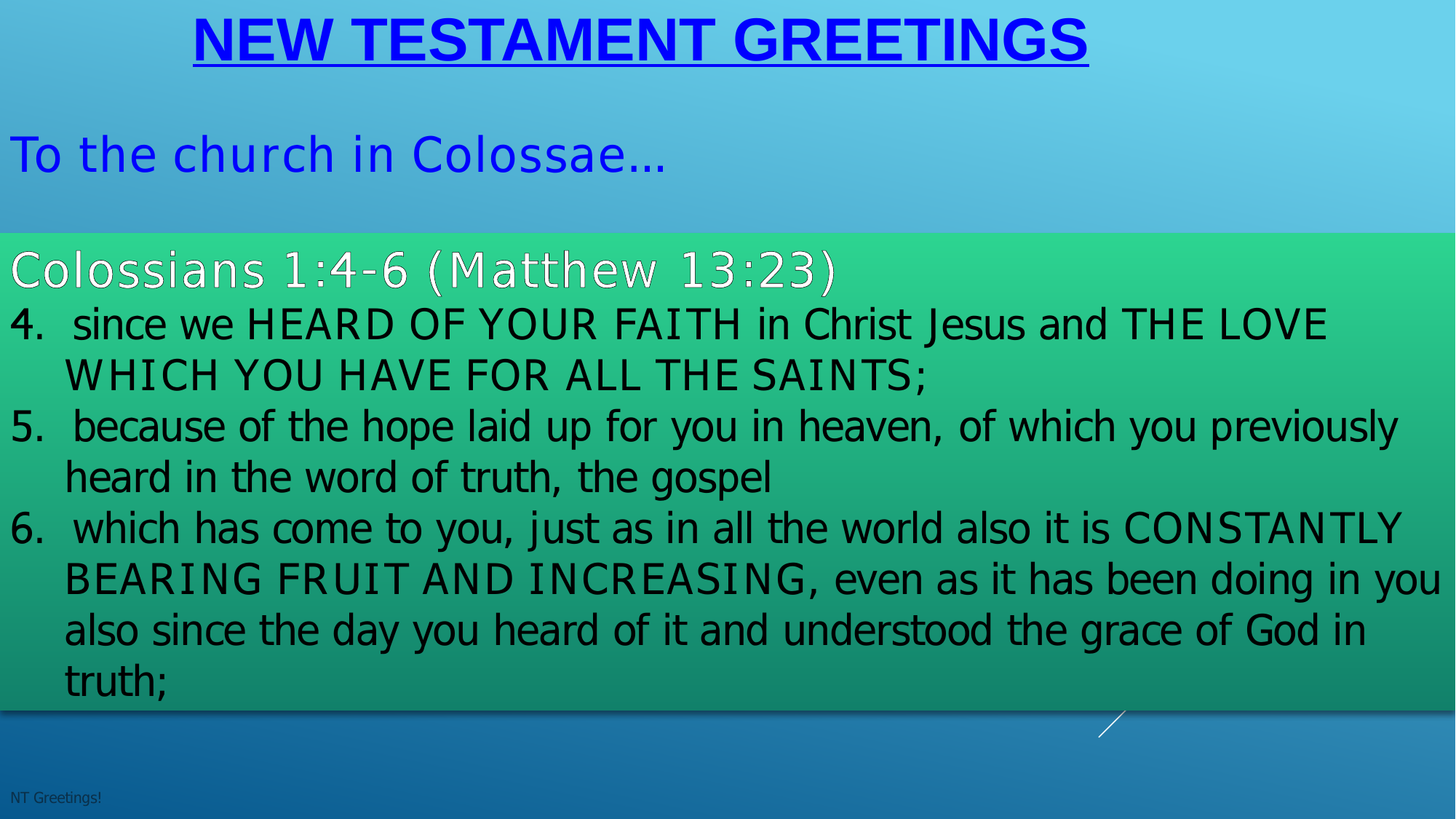

# New Testament Greetings
To the church in Colossae…
Colossians 1:4-6 (Matthew 13:23)
4.  since we heard of your faith in Christ Jesus and the love which you have for all the saints;
5.  because of the hope laid up for you in heaven, of which you previously heard in the word of truth, the gospel
6.  which has come to you, just as in all the world also it is constantly bearing fruit and increasing, even as it has been doing in you also since the day you heard of it and understood the grace of God in truth;
NT Greetings!